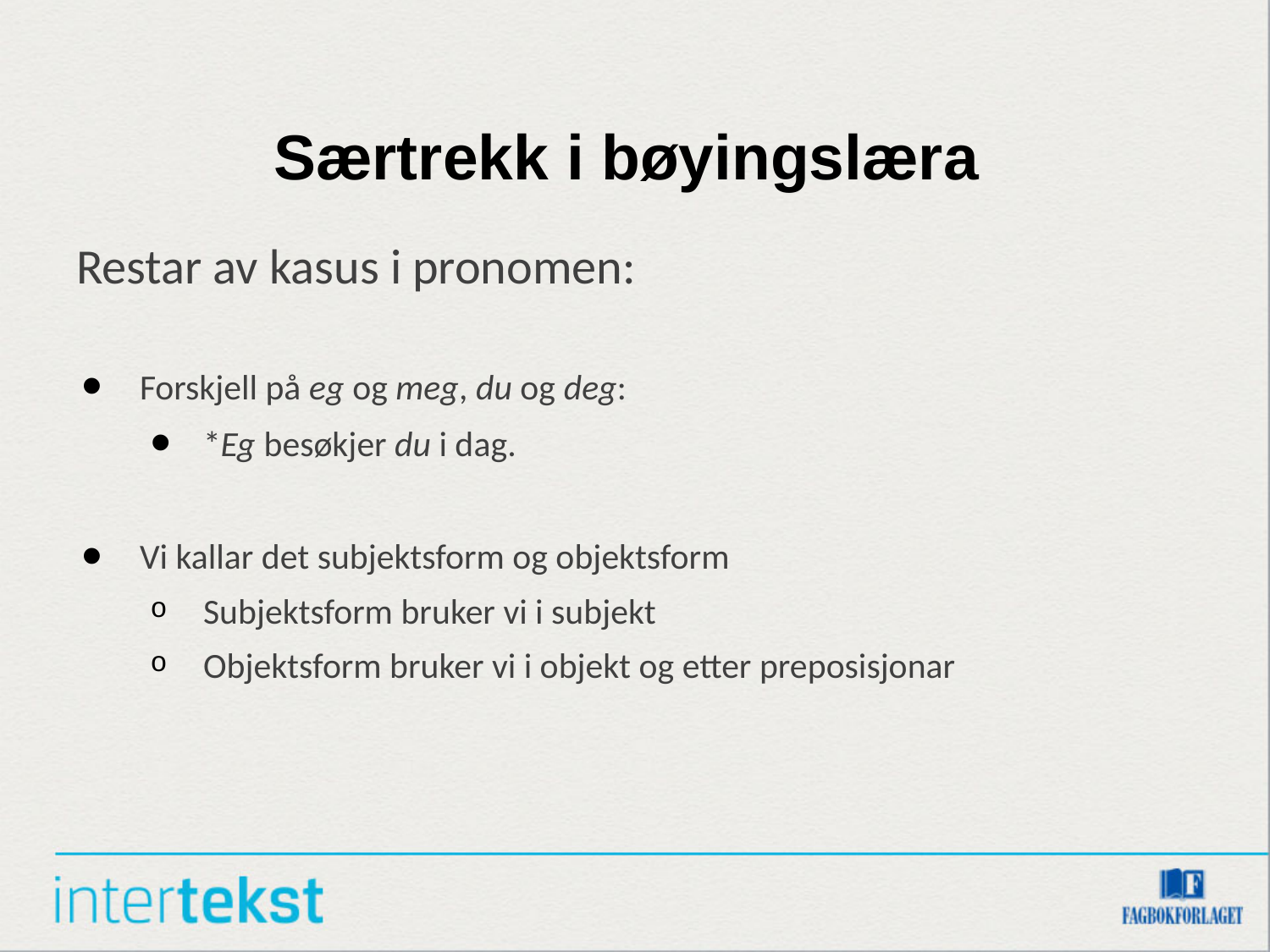

# Særtrekk i bøyingslæra
Restar av kasus i pronomen:

Forskjell på eg og meg, du og deg:
*Eg besøkjer du i dag.

Vi kallar det subjektsform og objektsform
Subjektsform bruker vi i subjekt
Objektsform bruker vi i objekt og etter preposisjonar